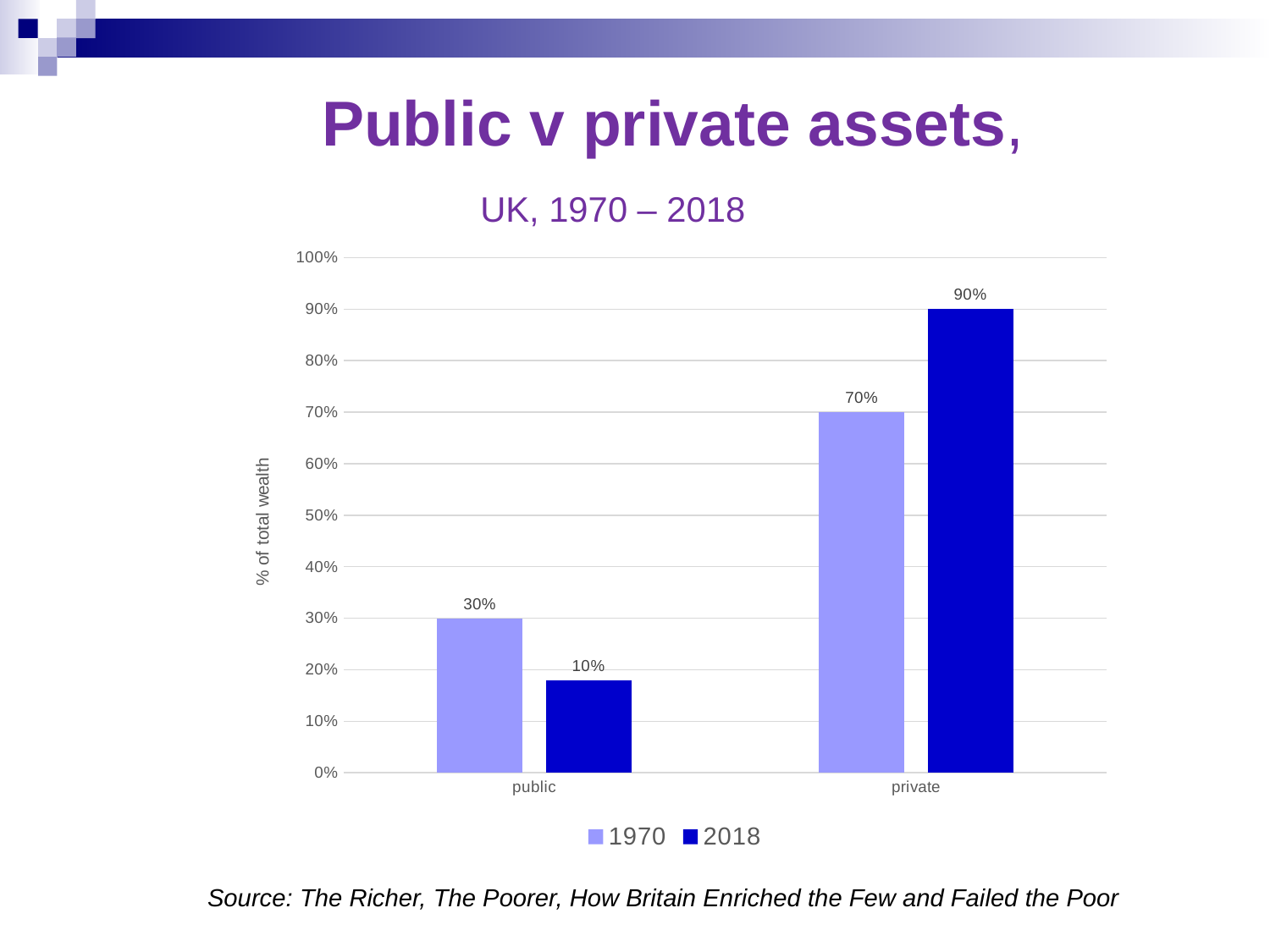

# Public v private assets, UK, 1970 – 2018

### Chart

| Category | 1970 | 2018 |
|---|---|---|
| public | 0.3 | 0.18 |
| private | 0.7 | 0.9 |
Source: The Richer, The Poorer, How Britain Enriched the Few and Failed the Poor